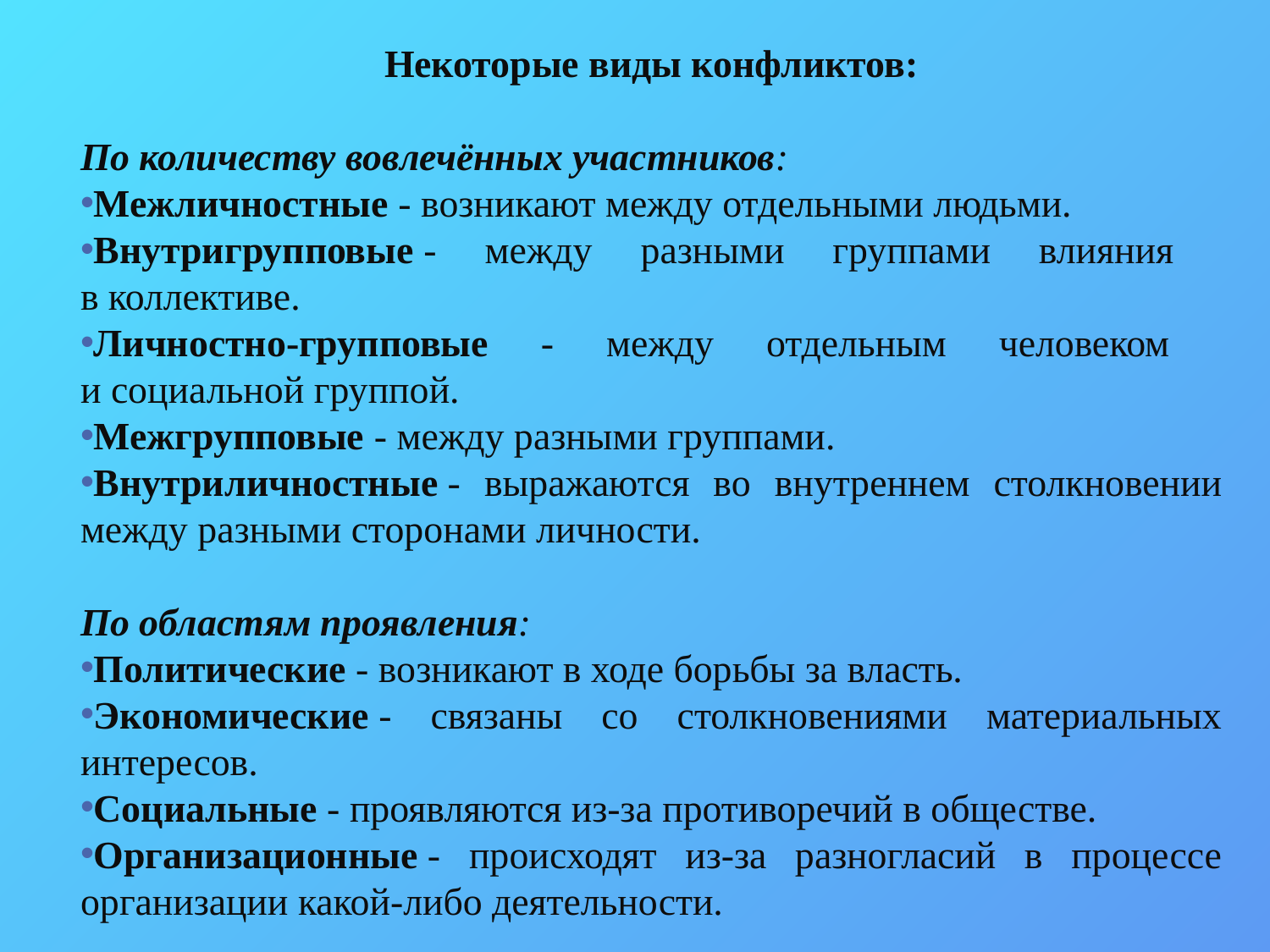

Некоторые виды конфликтов:

По количеству вовлечённых участников:
Межличностные - возникают между отдельными людьми.
Внутригрупповые - между разными группами влияния
в коллективе.
Личностно-групповые - между отдельным человеком
и социальной группой.
Межгрупповые - между разными группами.
Внутриличностные - выражаются во внутреннем столкновении между разными сторонами личности.

По областям проявления:
Политические - возникают в ходе борьбы за власть.
Экономические - связаны со столкновениями материальных интересов.
Социальные - проявляются из-за противоречий в обществе.
Организационные - происходят из-за разногласий в процессе организации какой-либо деятельности.